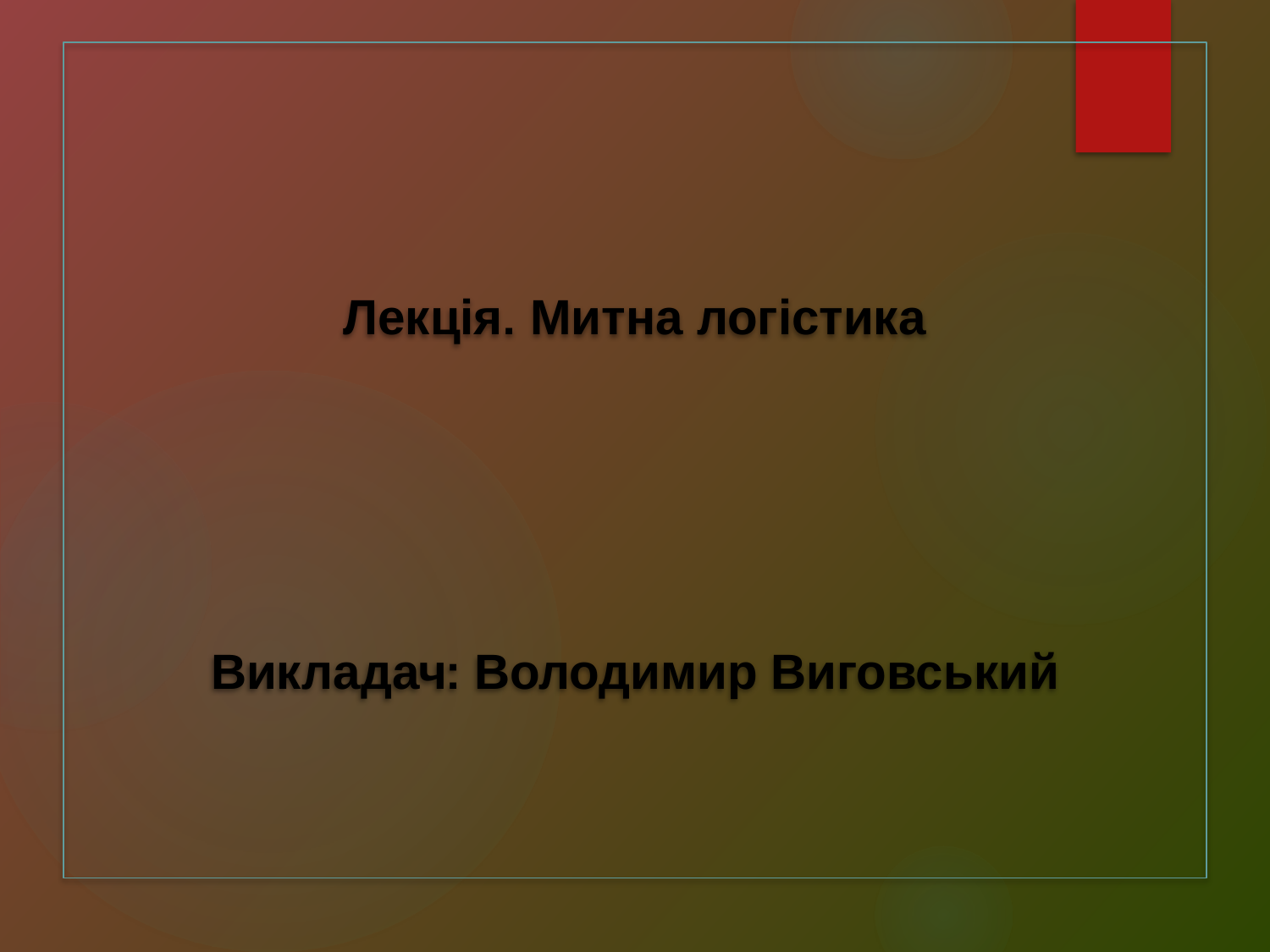

# Лекція. Митна логістика Викладач: Володимир Виговський